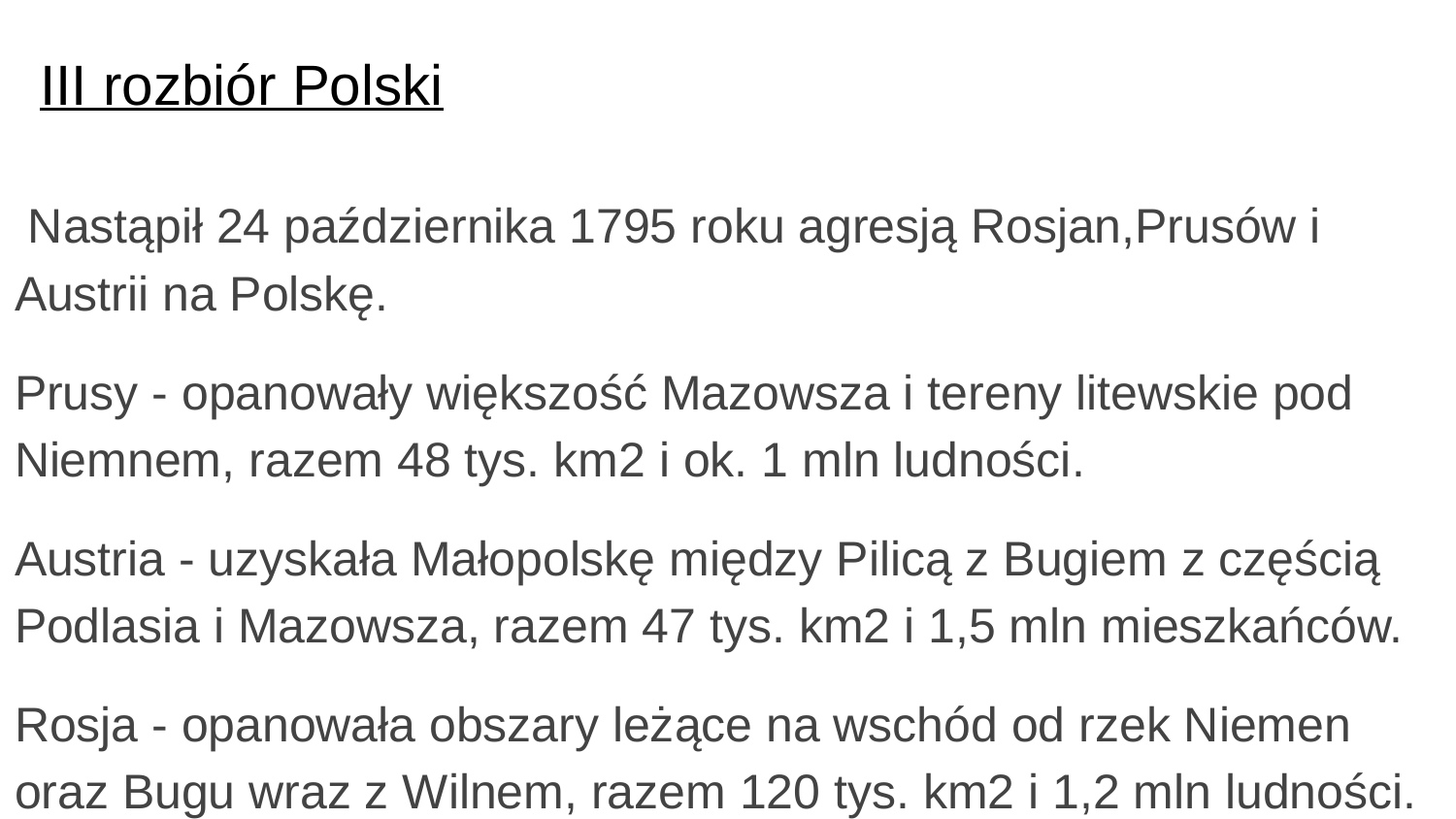

# III rozbiór Polski
 Nastąpił 24 października 1795 roku agresją Rosjan,Prusów i Austrii na Polskę.
Prusy - opanowały większość Mazowsza i tereny litewskie pod Niemnem, razem 48 tys. km2 i ok. 1 mln ludności.
Austria - uzyskała Małopolskę między Pilicą z Bugiem z częścią Podlasia i Mazowsza, razem 47 tys. km2 i 1,5 mln mieszkańców.
Rosja - opanowała obszary leżące na wschód od rzek Niemen oraz Bugu wraz z Wilnem, razem 120 tys. km2 i 1,2 mln ludności.